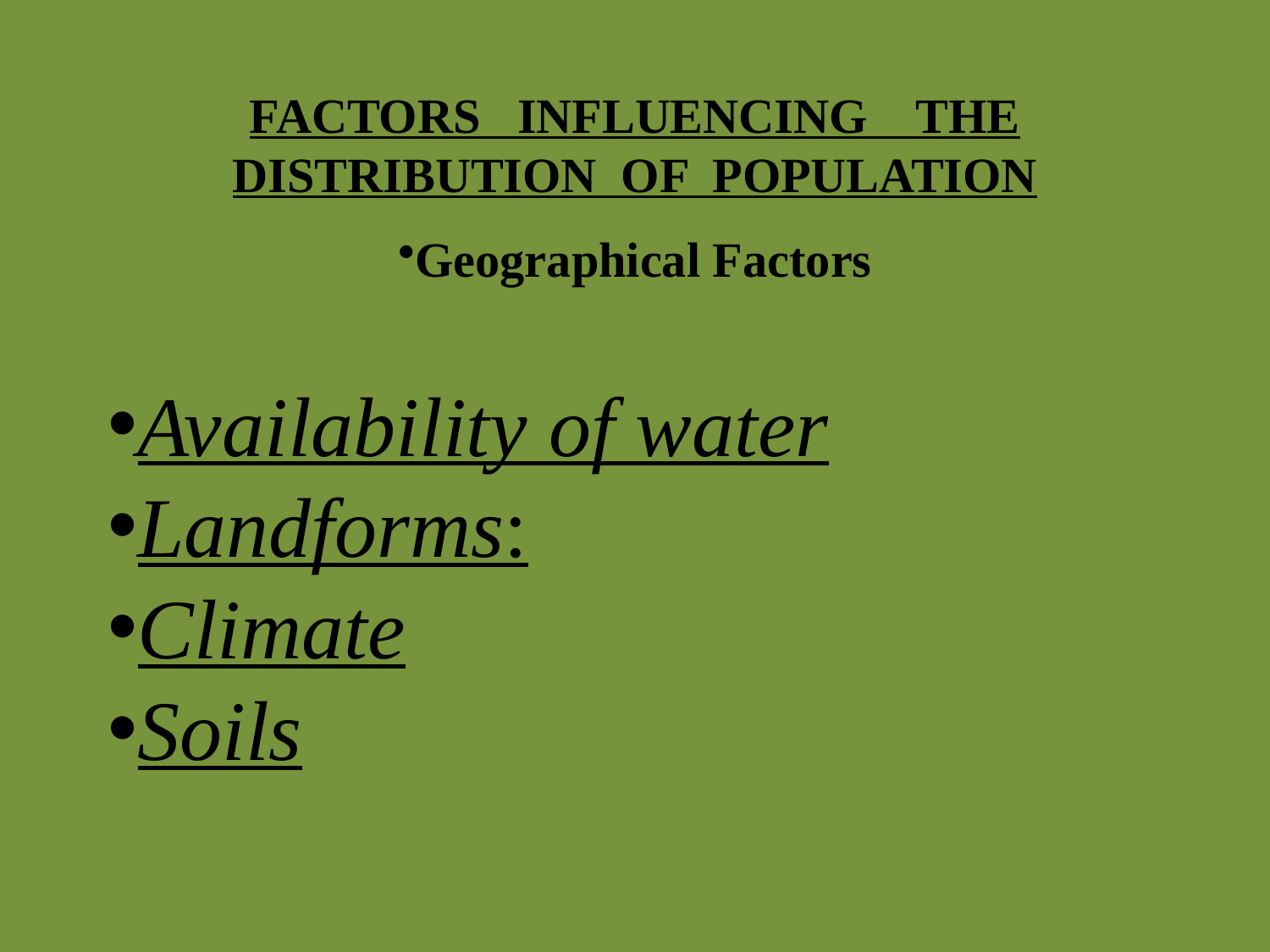

FACTORS   INFLUENCING    THE DISTRIBUTION  OF  POPULATION

Geographical Factors

Availability of water
Landforms:
Climate
Soils